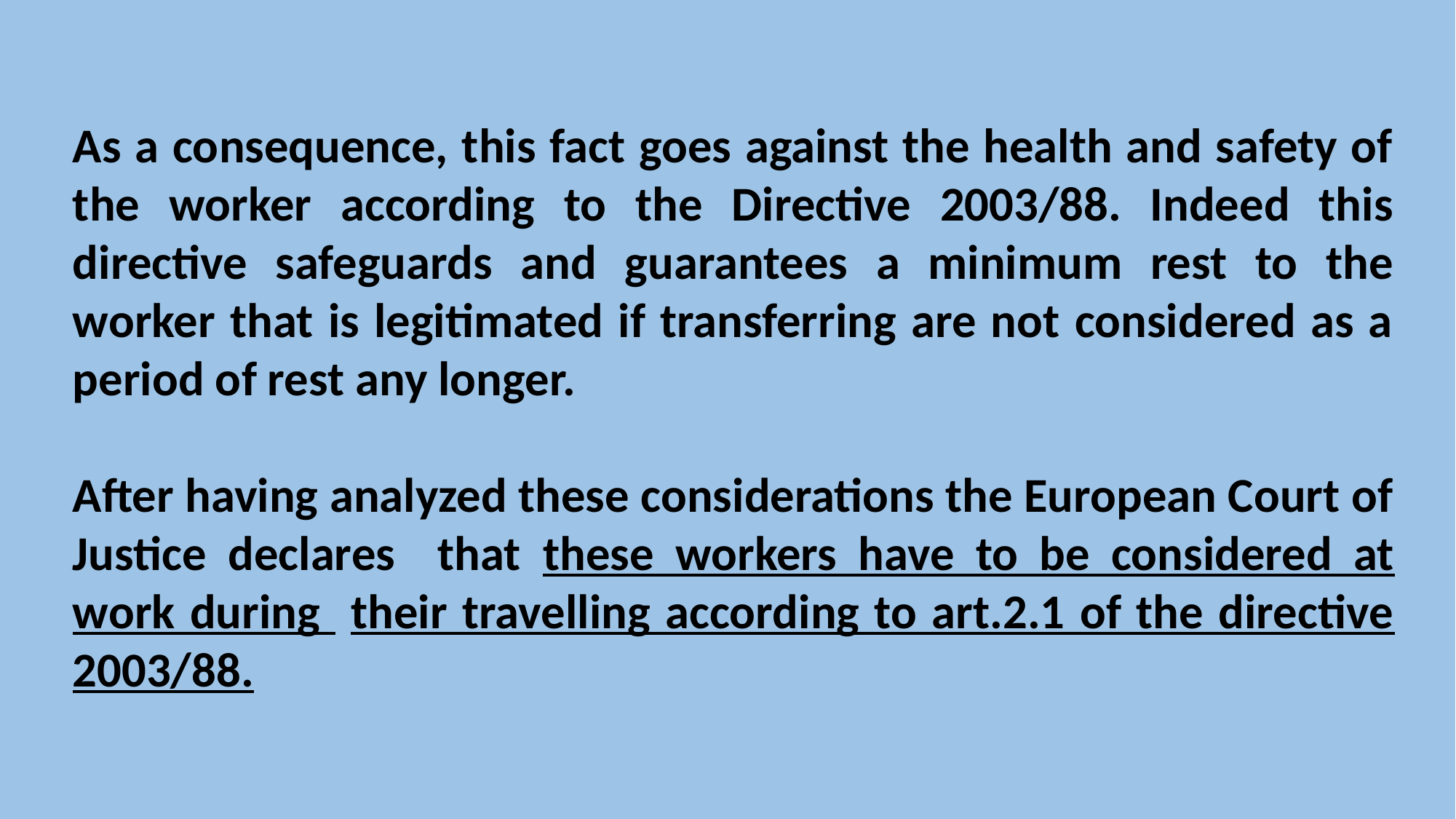

As a consequence, this fact goes against the health and safety of the worker according to the Directive 2003/88. Indeed this directive safeguards and guarantees a minimum rest to the worker that is legitimated if transferring are not considered as a period of rest any longer.

After having analyzed these considerations the European Court of Justice declares  that these workers have to be considered at work during  their travelling according to art.2.1 of the directive 2003/88.